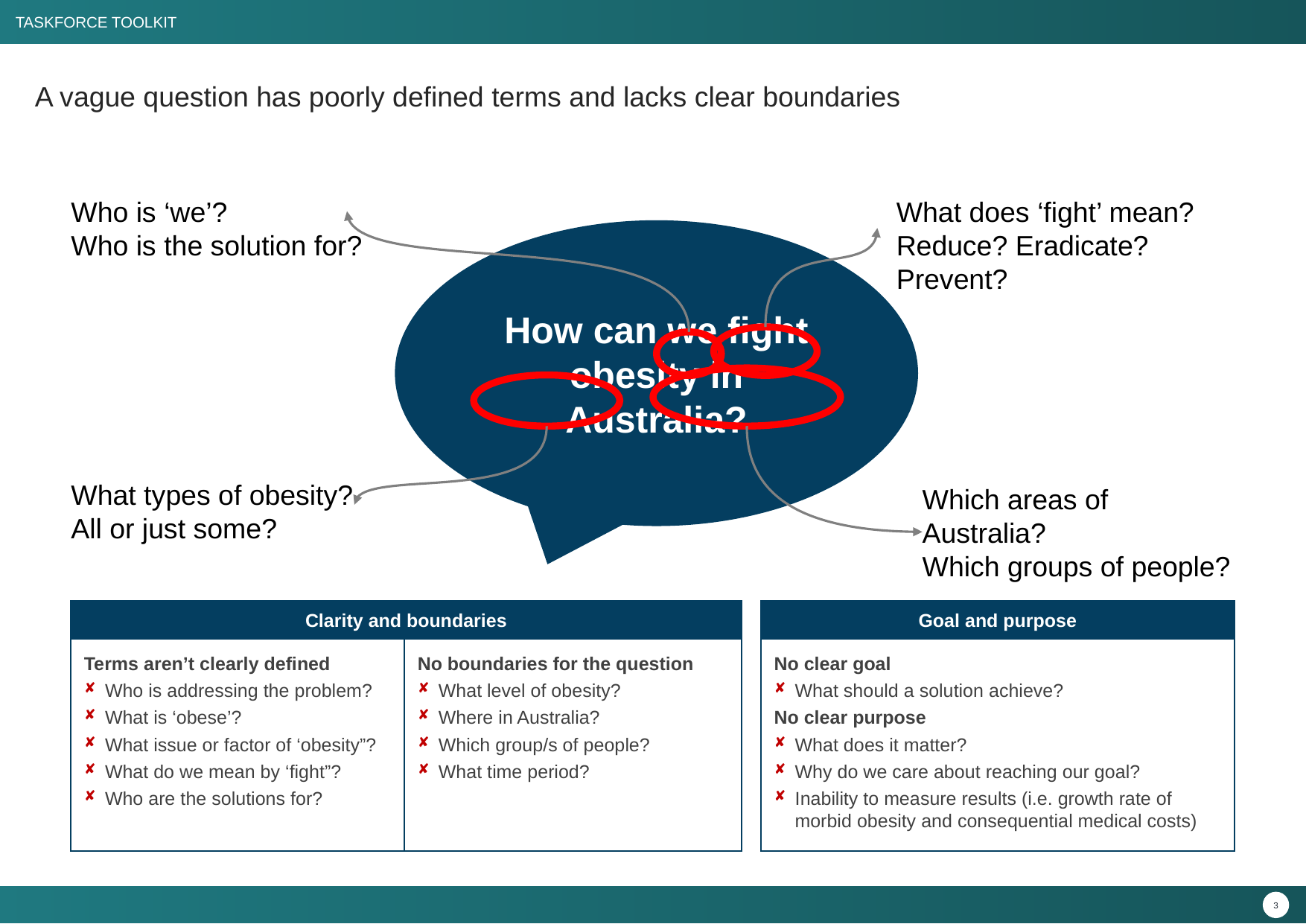

# A vague question has poorly defined terms and lacks clear boundaries
Who is ‘we’?
Who is the solution for?
What does ‘fight’ mean?
Reduce? Eradicate? Prevent?
How can we fight obesity in Australia?

What types of obesity?
All or just some?
Which areas of Australia?
Which groups of people?
Clarity and boundaries
Goal and purpose
Terms aren’t clearly defined
Who is addressing the problem?
What is ‘obese’?
What issue or factor of ‘obesity”?
What do we mean by ‘fight”?
Who are the solutions for?
No boundaries for the question
What level of obesity?
Where in Australia?
Which group/s of people?
What time period?

No clear goal
What should a solution achieve?
No clear purpose
What does it matter?
Why do we care about reaching our goal?
Inability to measure results (i.e. growth rate of morbid obesity and consequential medical costs)